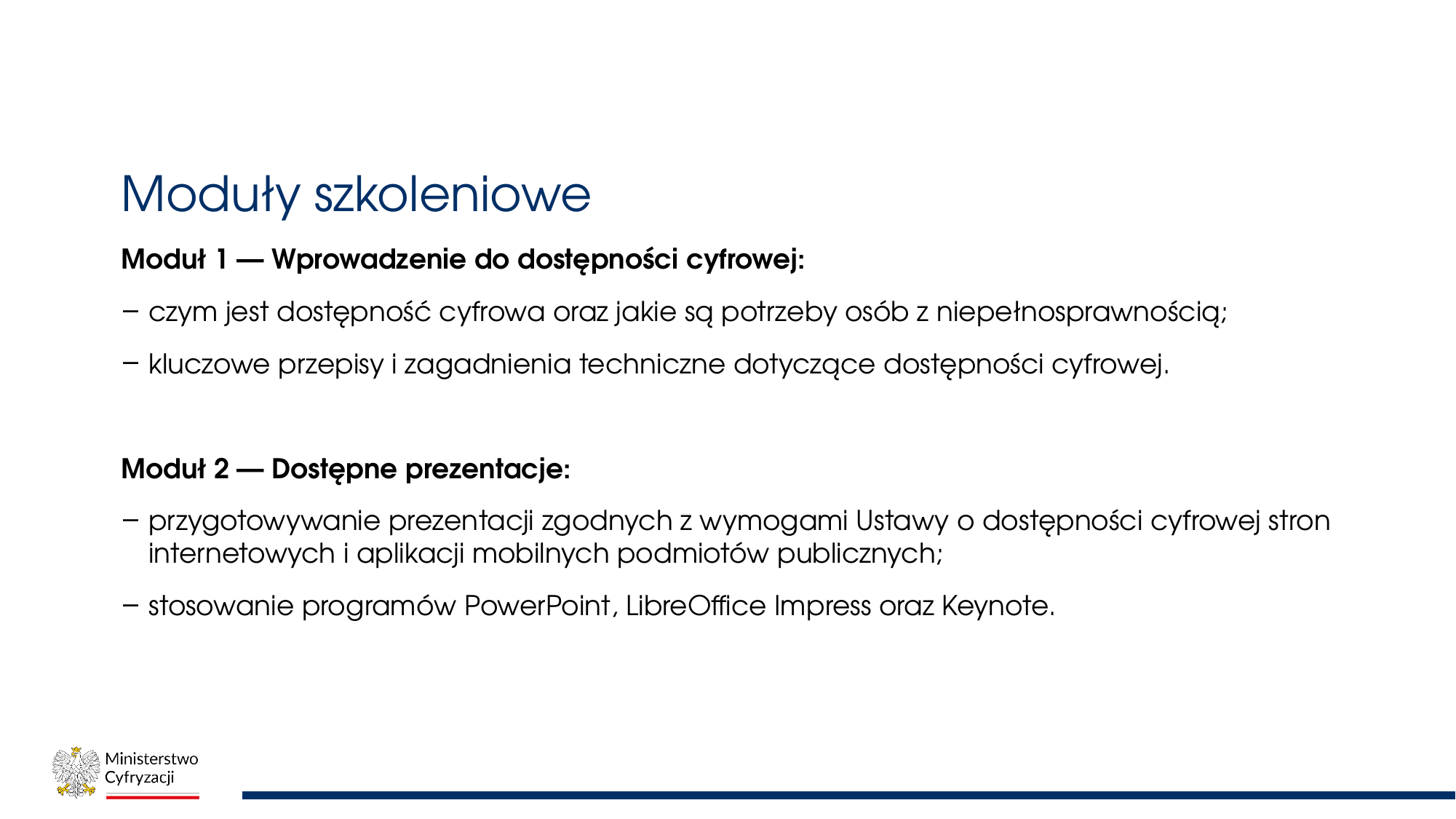

# Moduły szkoleniowe
Moduł 1 — Wprowadzenie do dostępności cyfrowej:
czym jest dostępność cyfrowa oraz jakie są potrzeby osób z niepełnosprawnością;
kluczowe przepisy i zagadnienia techniczne dotyczące dostępności cyfrowej.

Moduł 2 — Dostępne prezentacje:
przygotowywanie prezentacji zgodnych z wymogami Ustawy o dostępności cyfrowej stron internetowych i aplikacji mobilnych podmiotów publicznych;
stosowanie programów PowerPoint, LibreOffice Impress oraz Keynote.